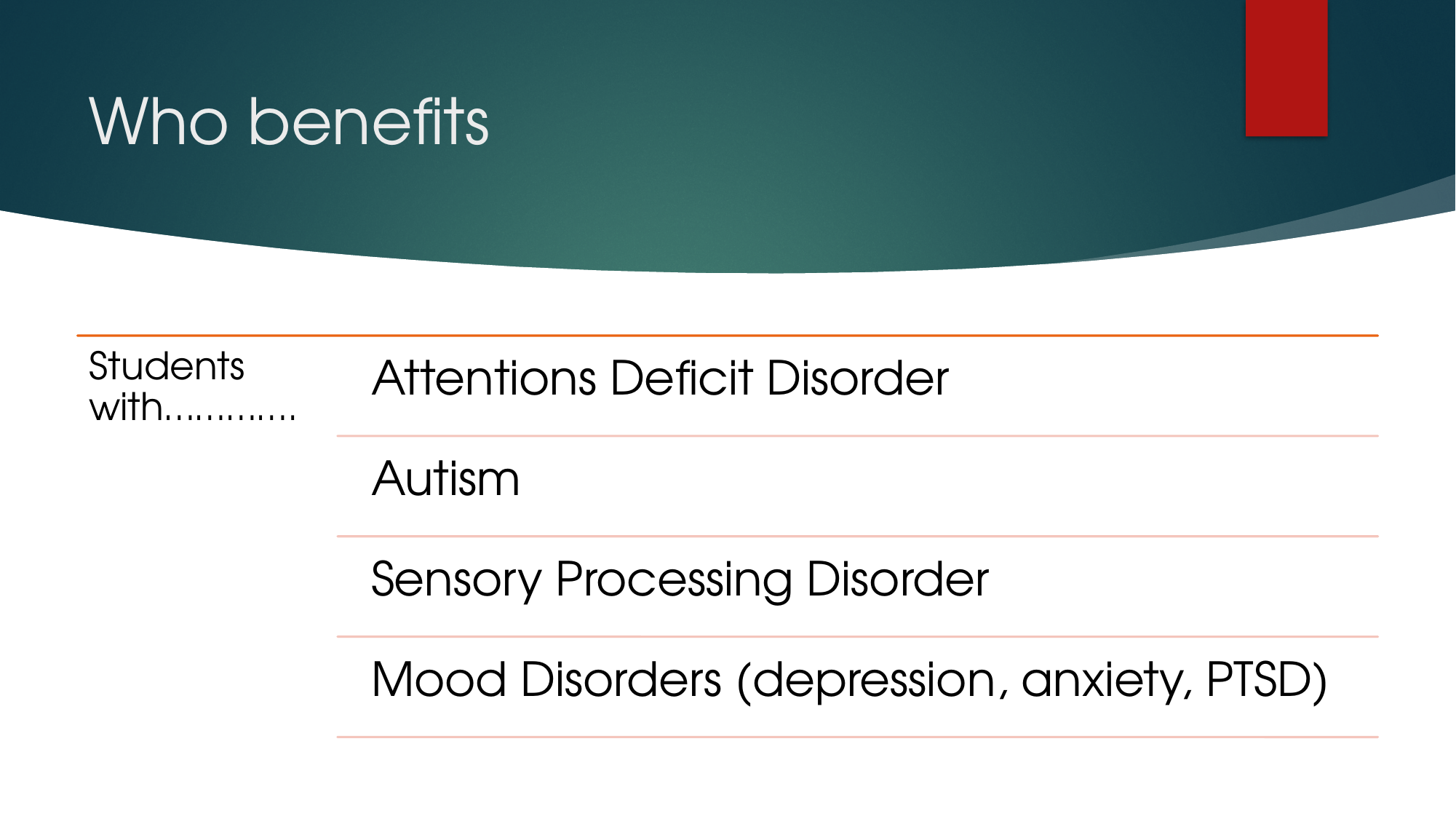

# Who benefits

Students with………….
Attentions Deficit Disorder
Autism
Sensory Processing Disorder
Mood Disorders (depression, anxiety, PTSD)